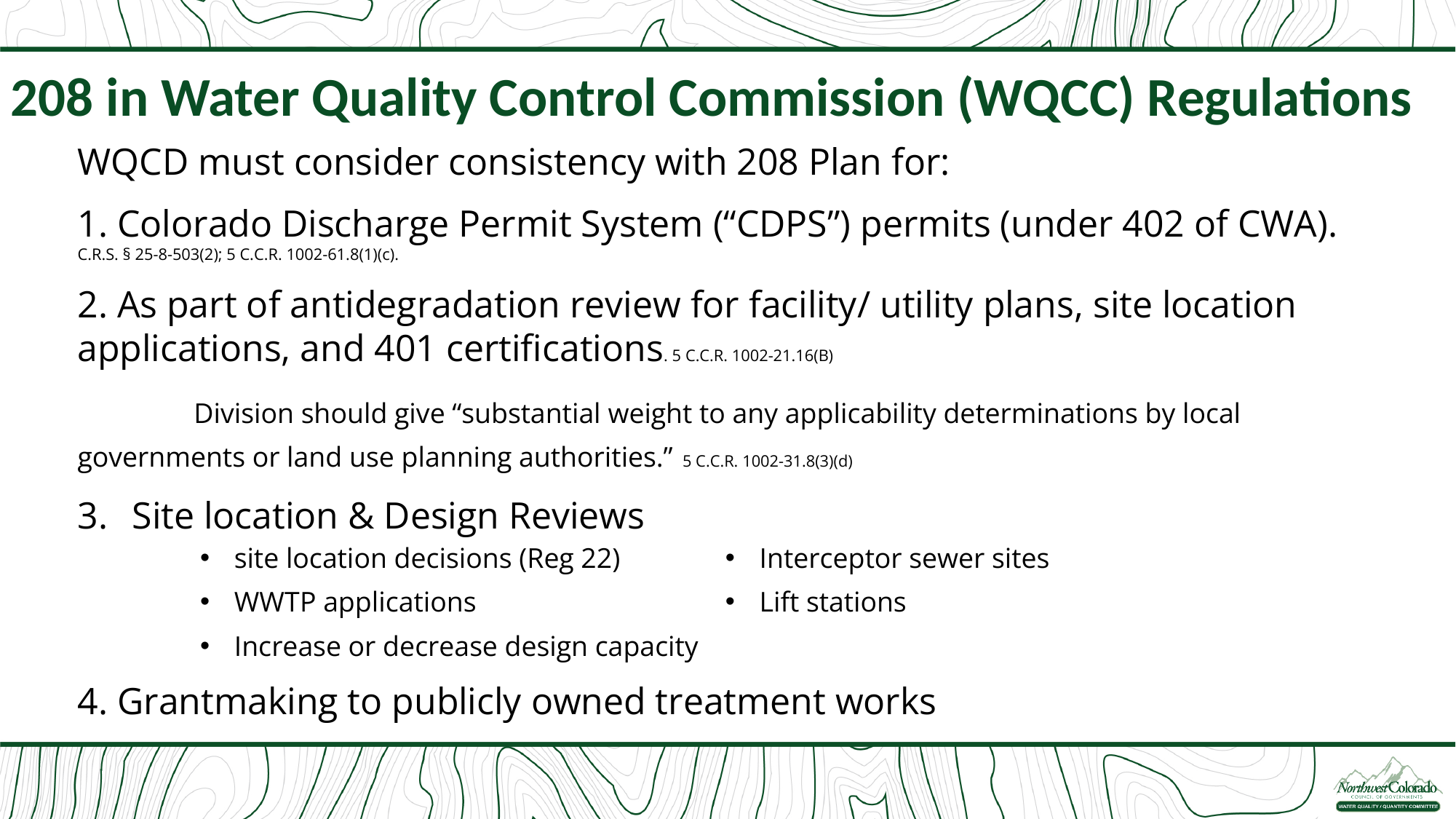

208 in Water Quality Control Commission (WQCC) Regulations
WQCD must consider consistency with 208 Plan for:
1. Colorado Discharge Permit System (“CDPS”) permits (under 402 of CWA). C.R.S. § 25-8-503(2); 5 C.C.R. 1002-61.8(1)(c).
2. As part of antidegradation review for facility/ utility plans, site location applications, and 401 certifications. 5 C.C.R. 1002-21.16(B)
	 Division should give “substantial weight to any applicability determinations by local 	governments or land use planning authorities.” 5 C.C.R. 1002-31.8(3)(d)
Site location & Design Reviews

4. Grantmaking to publicly owned treatment works

| site location decisions (Reg 22) | Interceptor sewer sites |
| --- | --- |
| WWTP applications | Lift stations |
| Increase or decrease design capacity |  |